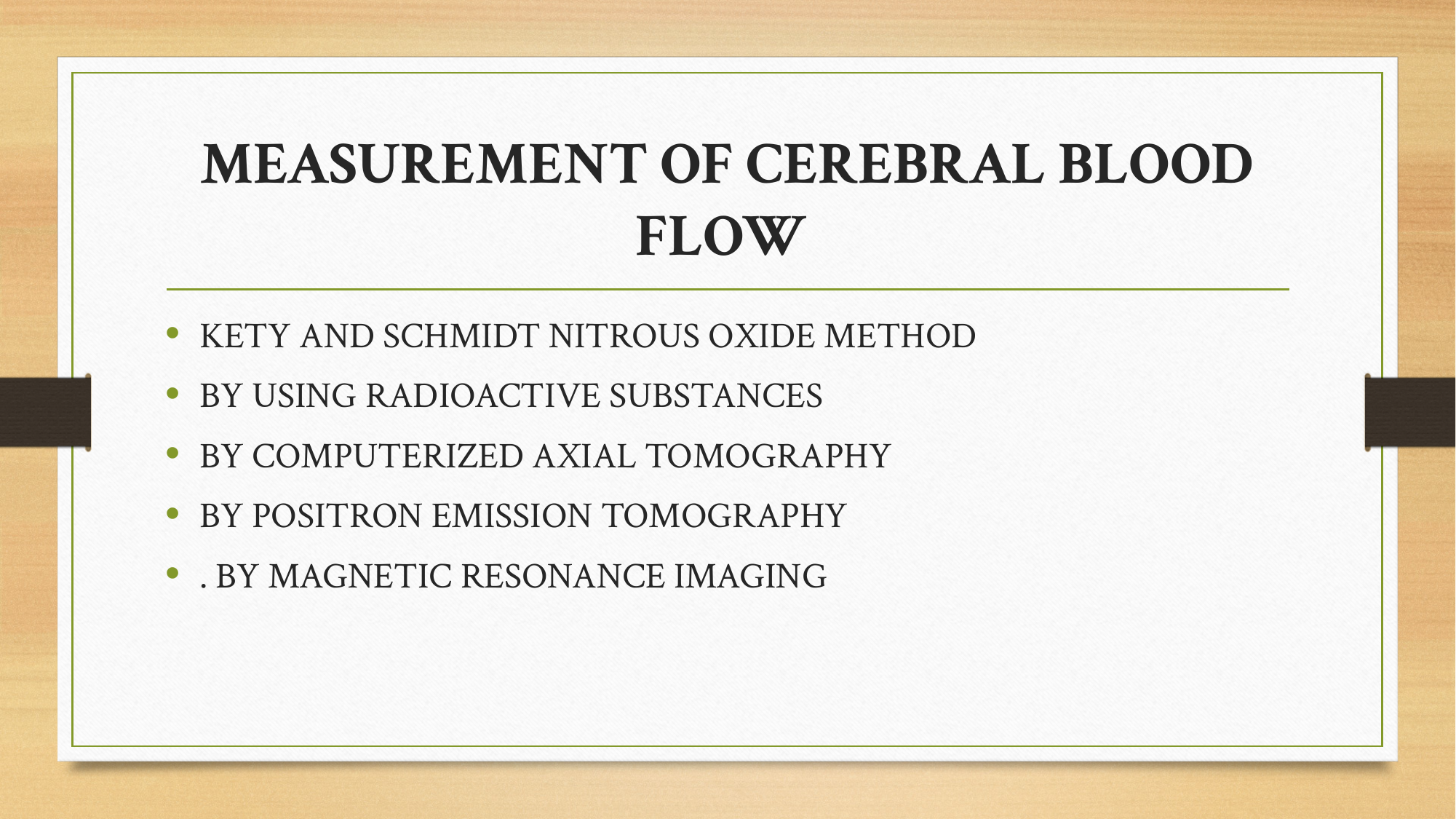

# MEASUREMENT OF CEREBRAL BLOOD FLOW
KETY AND SCHMIDT NITROUS OXIDE METHOD
BY USING RADIOACTIVE SUBSTANCES
BY COMPUTERIZED AXIAL TOMOGRAPHY
BY POSITRON EMISSION TOMOGRAPHY
. BY MAGNETIC RESONANCE IMAGING